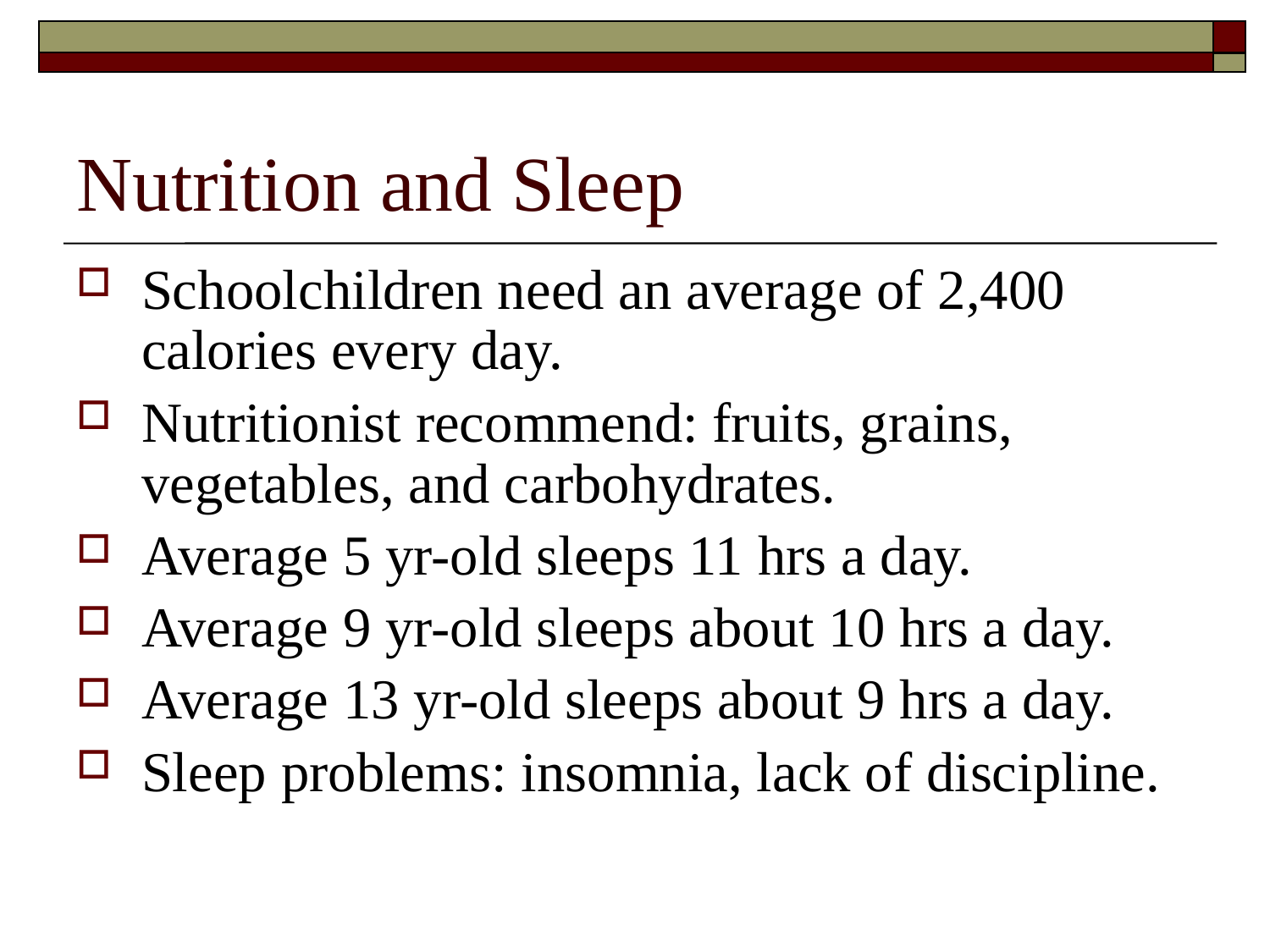

# Nutrition and Sleep
Schoolchildren need an average of 2,400 calories every day.
Nutritionist recommend: fruits, grains, vegetables, and carbohydrates.
Average 5 yr-old sleeps 11 hrs a day.
Average 9 yr-old sleeps about 10 hrs a day.
Average 13 yr-old sleeps about 9 hrs a day.
Sleep problems: insomnia, lack of discipline.